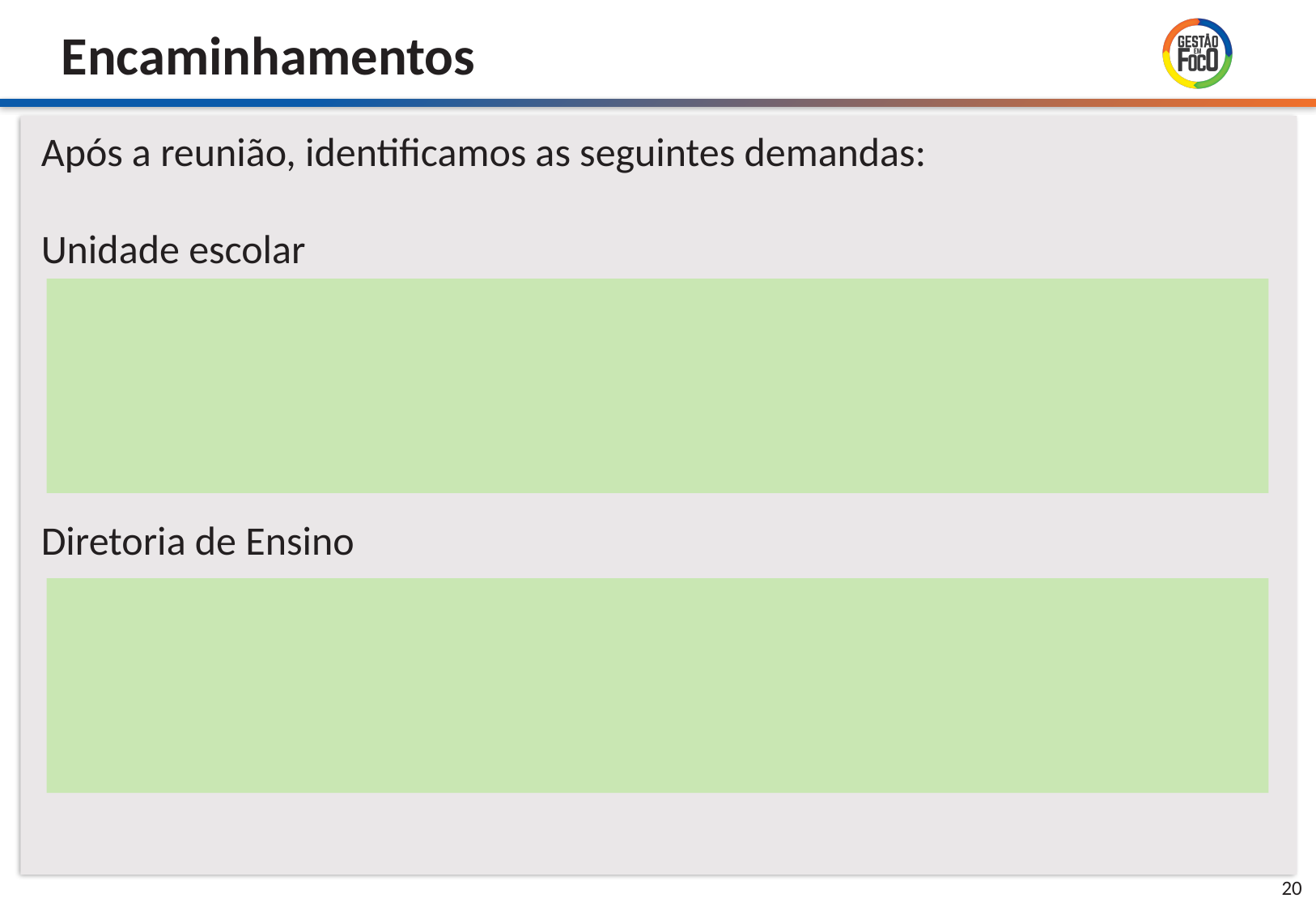

Após a reunião, identificamos as seguintes demandas:

Unidade escolar

Diretoria de Ensino